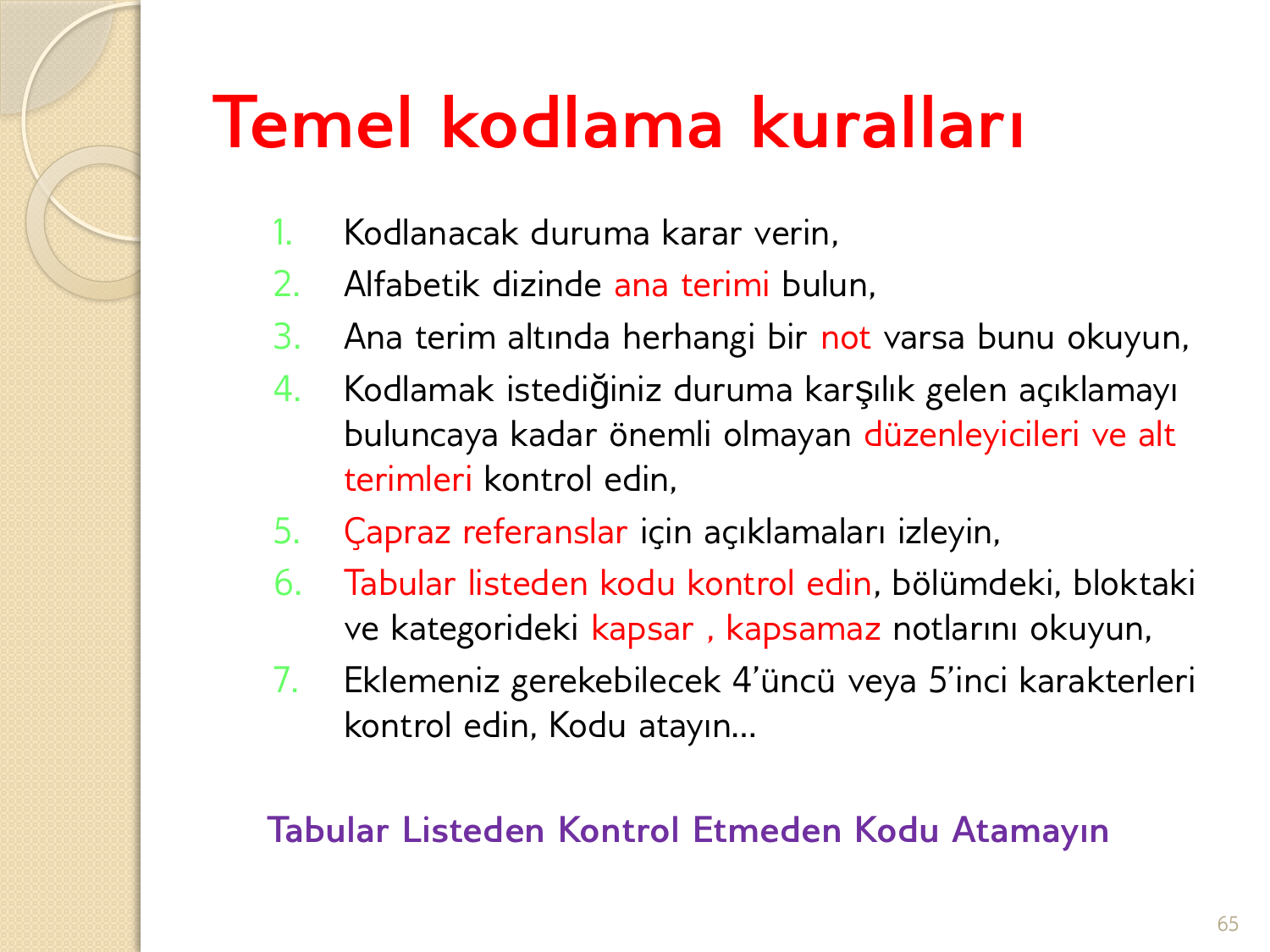

# Temel kodlama kuralları
Kodlanacak duruma karar verin,
Alfabetik dizinde ana terimi bulun,
Ana terim altında herhangi bir not varsa bunu okuyun,
Kodlamak istediğiniz duruma karşılık gelen açıklamayı buluncaya kadar önemli olmayan düzenleyicileri ve alt terimleri kontrol edin,
Çapraz referanslar için açıklamaları izleyin,
Tabular listeden kodu kontrol edin, bölümdeki, bloktaki ve kategorideki kapsar , kapsamaz notlarını okuyun,
Eklemeniz gerekebilecek 4’üncü veya 5’inci karakterleri kontrol edin, Kodu atayın…

Tabular Listeden Kontrol Etmeden Kodu Atamayın

65